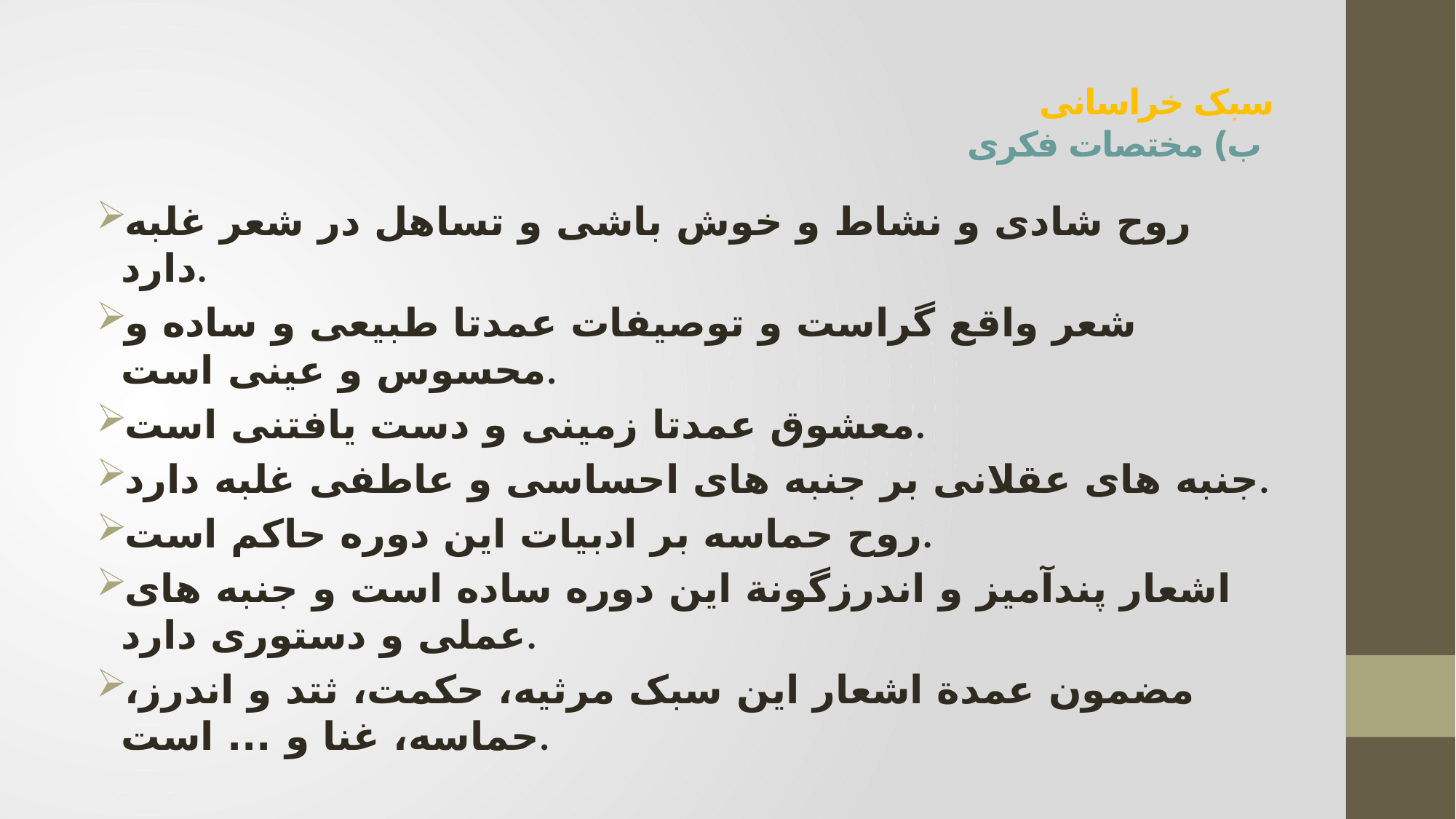

# سبک خراسانی ب) مختصات فکری
روح شادی و نشاط و خوش باشی و تساهل در شعر غلبه دارد.
شعر واقع گراست و توصیفات عمدتا طبیعی و ساده و محسوس و عینی است.
معشوق عمدتا زمینی و دست یافتنی است.
جنبه های عقلانی بر جنبه های احساسی و عاطفی غلبه دارد.
روح حماسه بر ادبیات این دوره حاکم است.
اشعار پندآمیز و اندرزگونة این دوره ساده است و جنبه های عملی و دستوری دارد.
مضمون عمدة اشعار این سبک مرثیه، حکمت، ثتد و اندرز، حماسه، غنا و ... است.